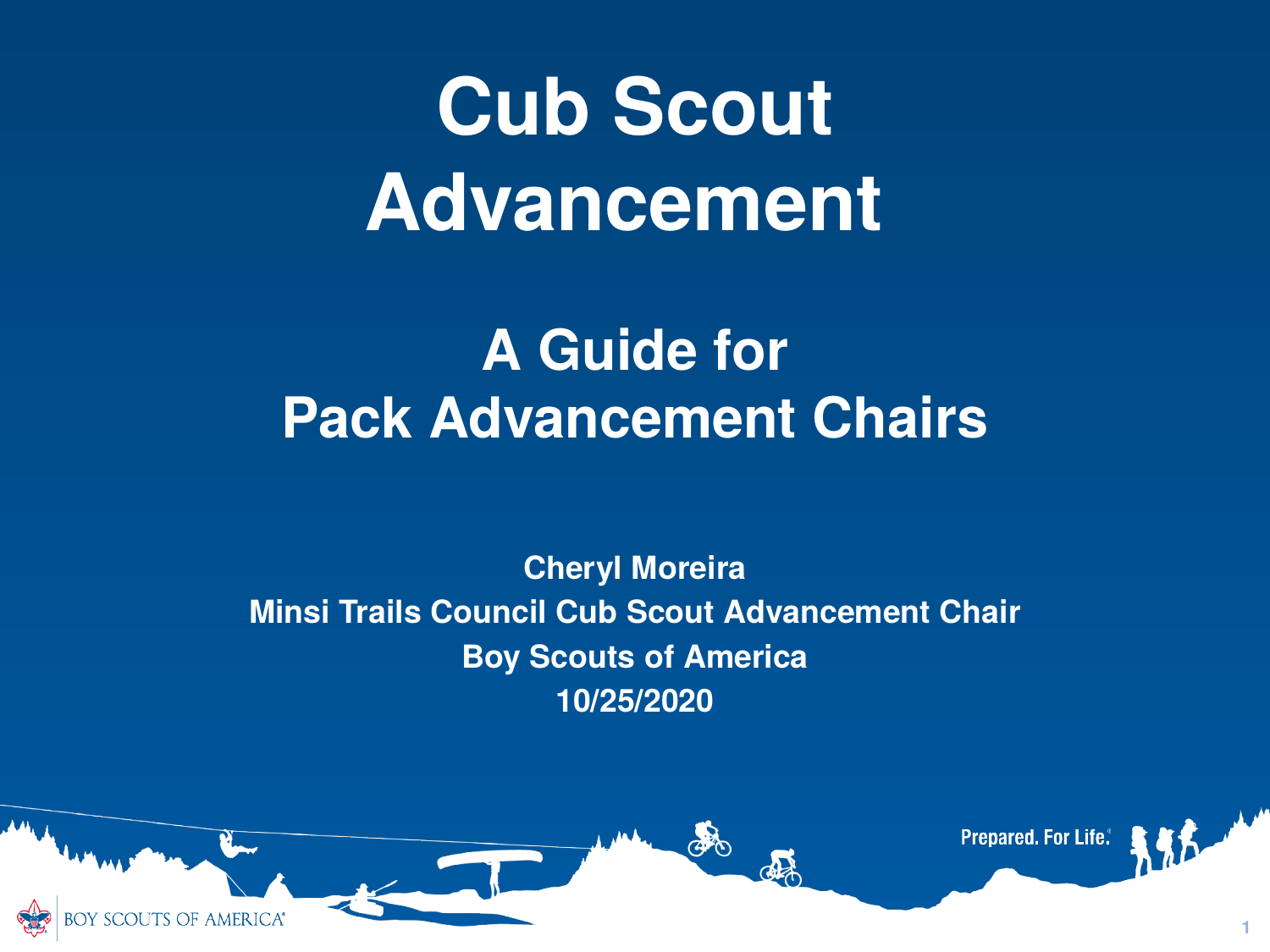

# Cub Scout Advancement A Guide for Pack Advancement Chairs

Cheryl Moreira
Minsi Trails Council Cub Scout Advancement Chair
Boy Scouts of America
10/25/2020

1